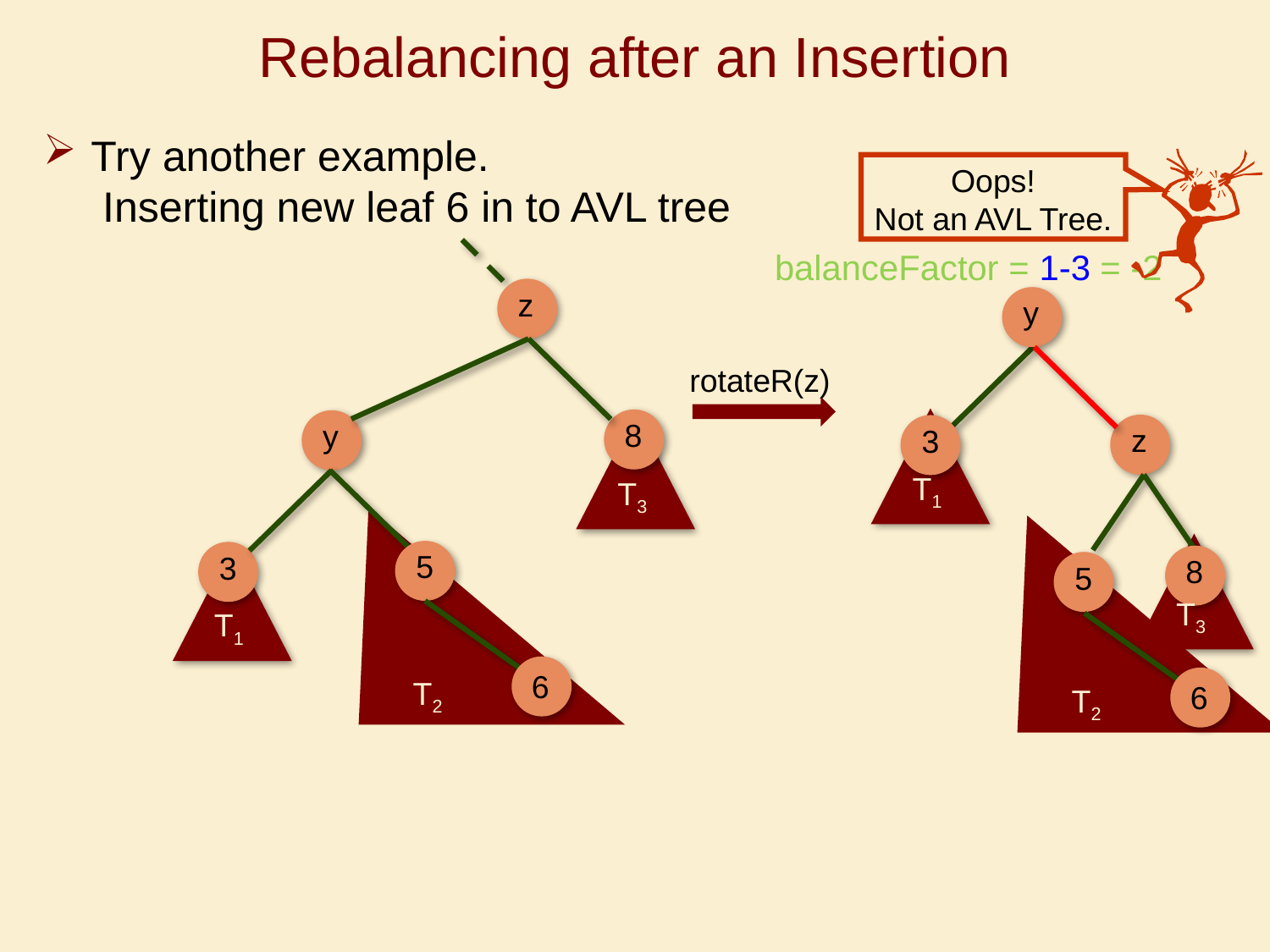

# Rebalancing after an Insertion
Try another example.
     Inserting new leaf 6 in to AVL tree

Oops!
Not an AVL Tree.
balanceFactor = 1-3 = -2

z

y

z

3
T1

8

5
T3
T0

6
T2
rotateR(z)

8

y

T3

T1
T2

5

3

6